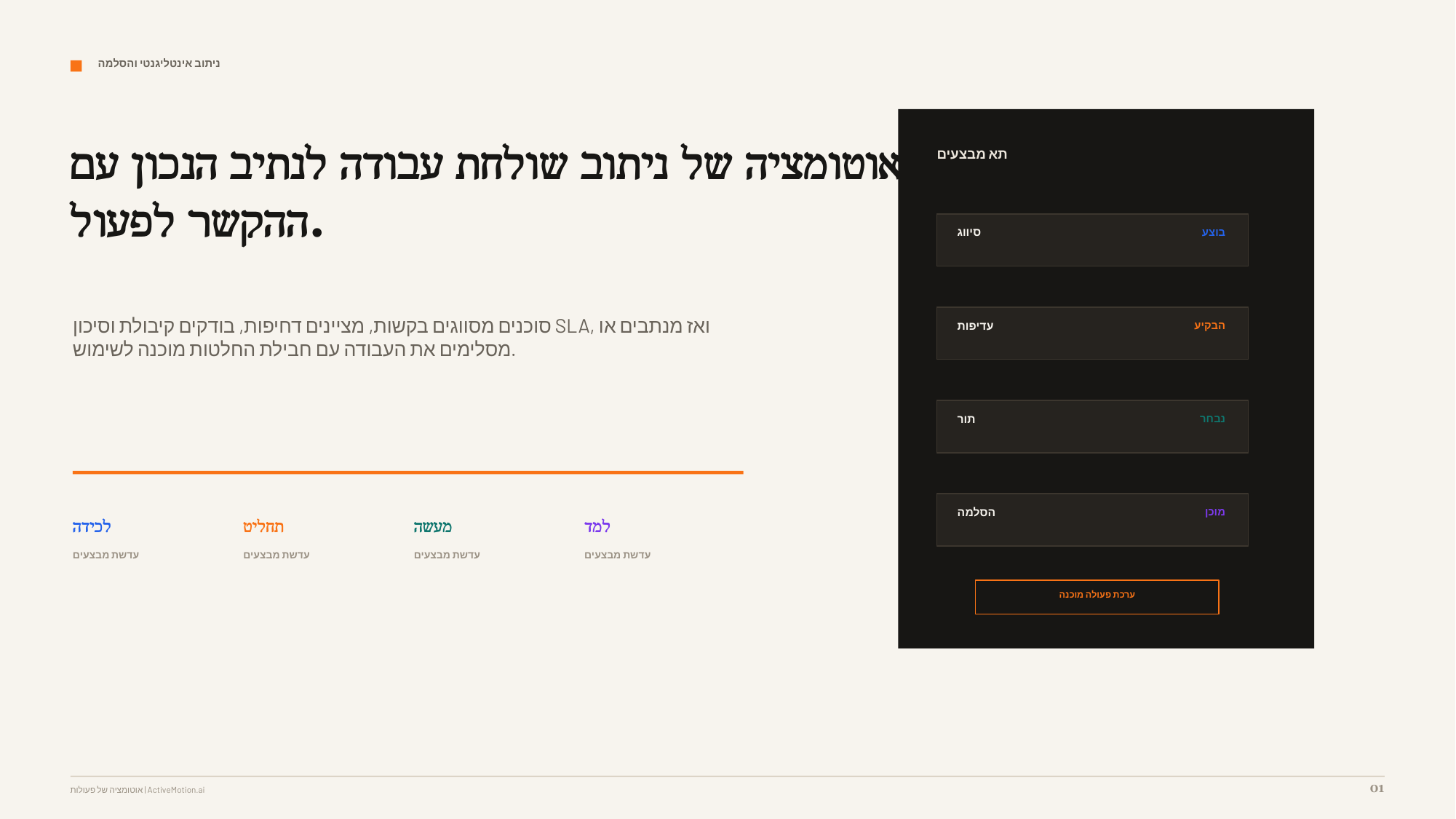

ניתוב אינטליגנטי והסלמה

אוטומציה של ניתוב שולחת עבודה לנתיב הנכון עם ההקשר לפעול.
תא מבצעים

סיווג
בוצע

סוכנים מסווגים בקשות, מציינים דחיפות, בודקים קיבולת וסיכון SLA, ואז מנתבים או מסלימים את העבודה עם חבילת החלטות מוכנה לשימוש.
עדיפות
הבקיע

תור
נבחר

הסלמה
מוכן
לכידה
תחליט
מעשה
למד
עדשת מבצעים
עדשת מבצעים
עדשת מבצעים
עדשת מבצעים

ערכת פעולה מוכנה

01
אוטומציה של פעולות | ActiveMotion.ai